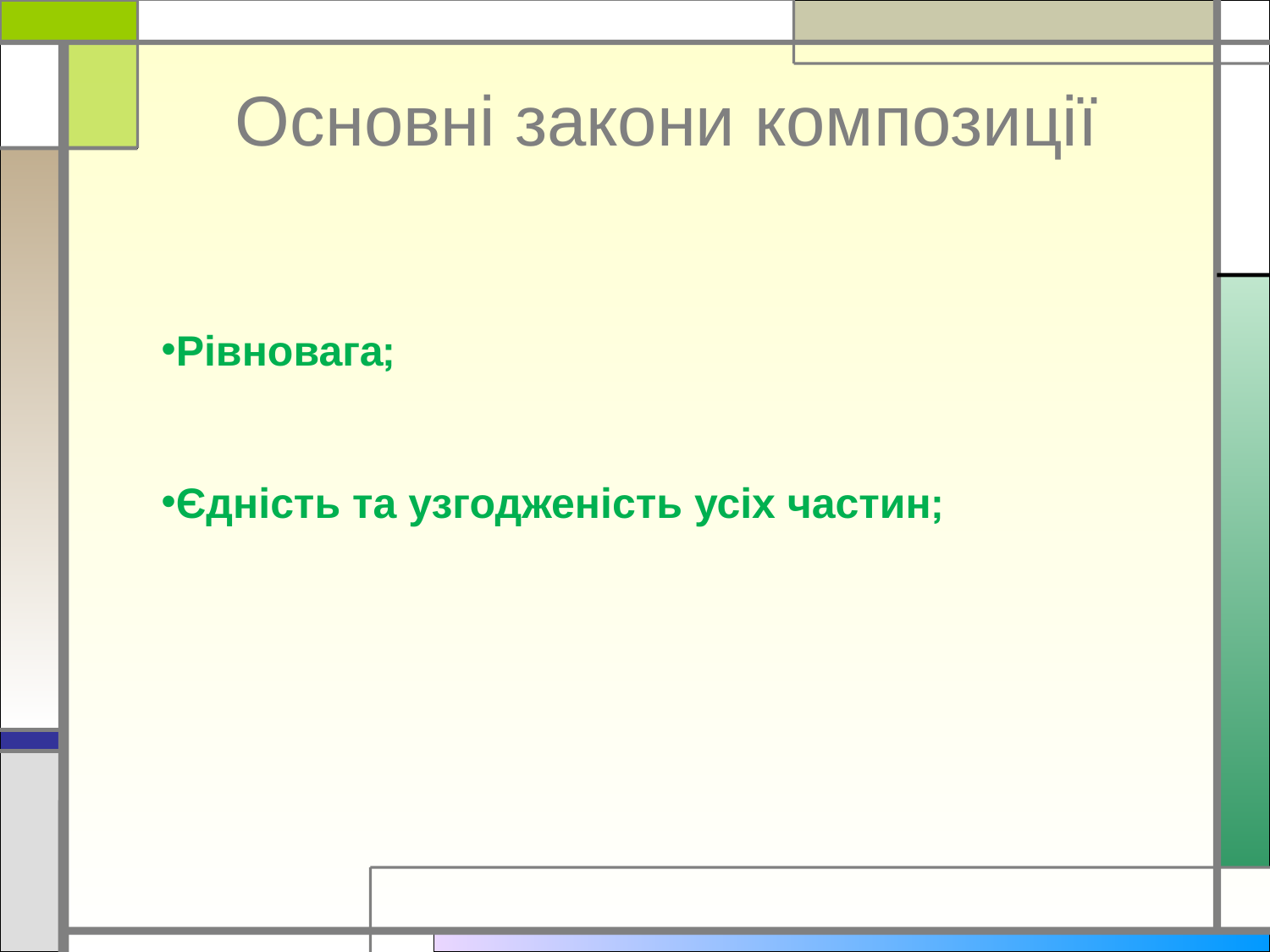

# Основні закони композиції
Рівновага;

Єдність та узгодженість усіх частин;